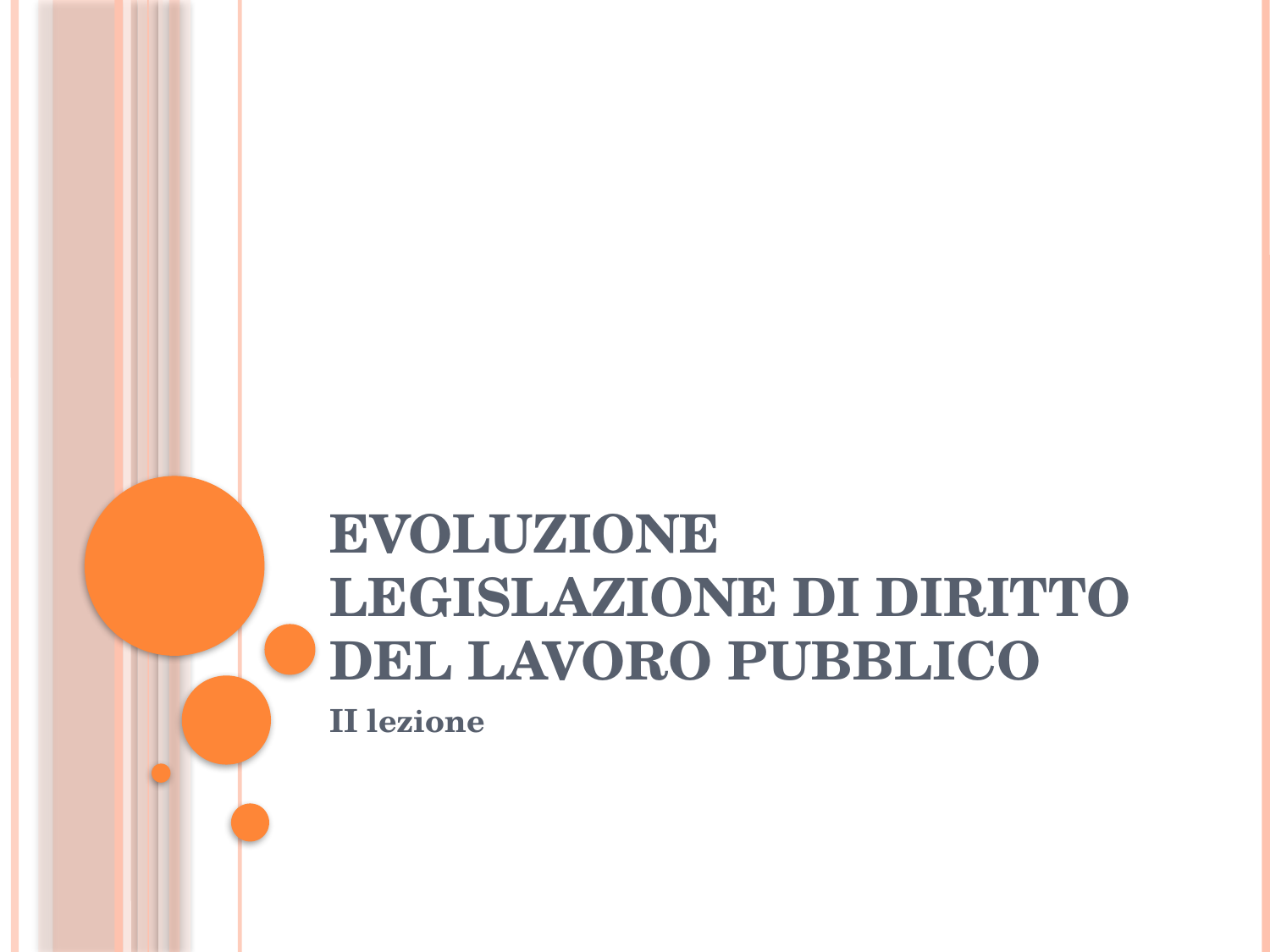

# Evoluzione legislazione di diritto del lavoro pubblico
II lezione